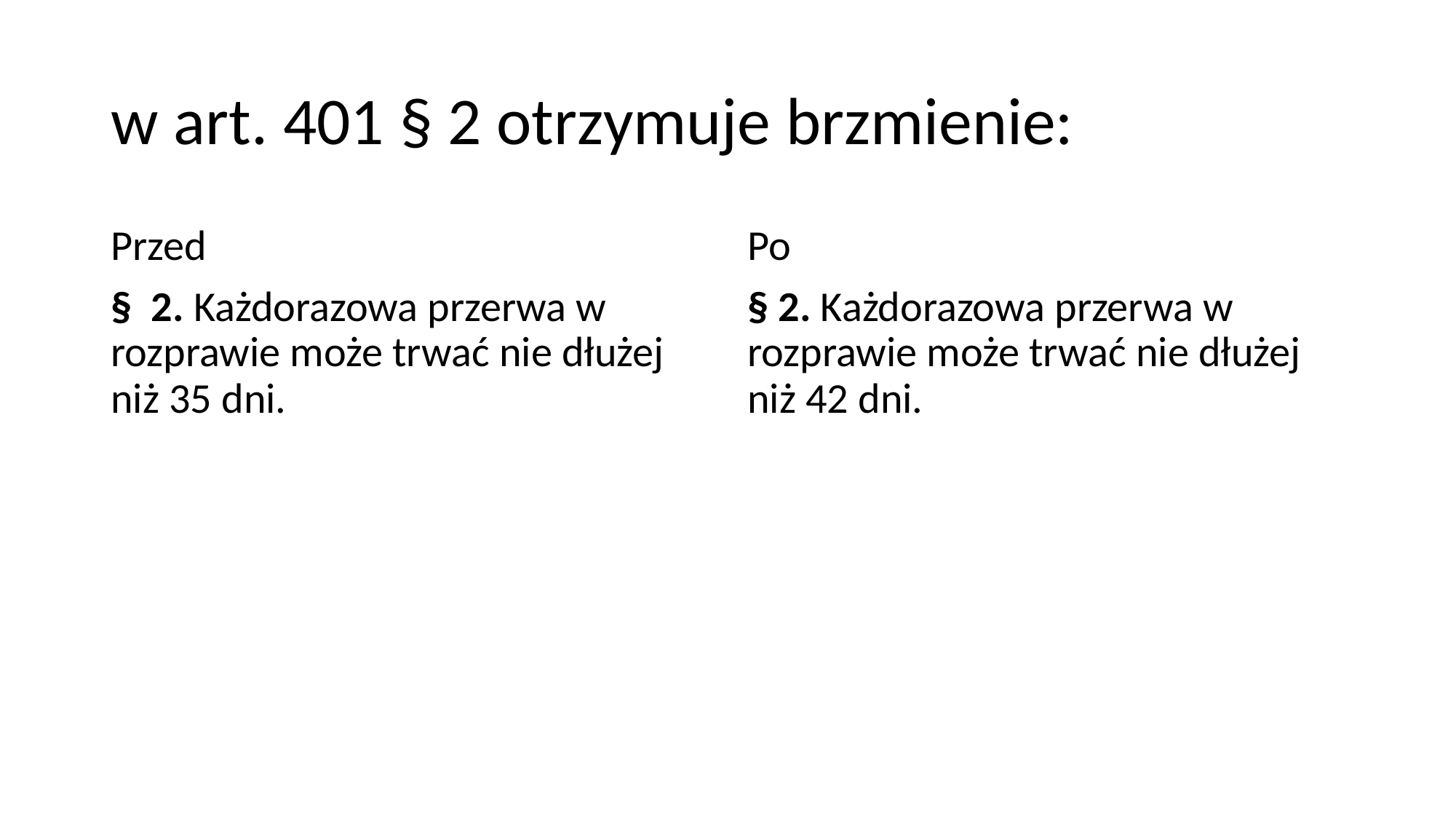

# w art. 401 § 2 otrzymuje brzmienie:
Przed
§  2. Każdorazowa przerwa w rozprawie może trwać nie dłużej niż 35 dni.
Po
§ 2. Każdorazowa przerwa w rozprawie może trwać nie dłużej niż 42 dni.